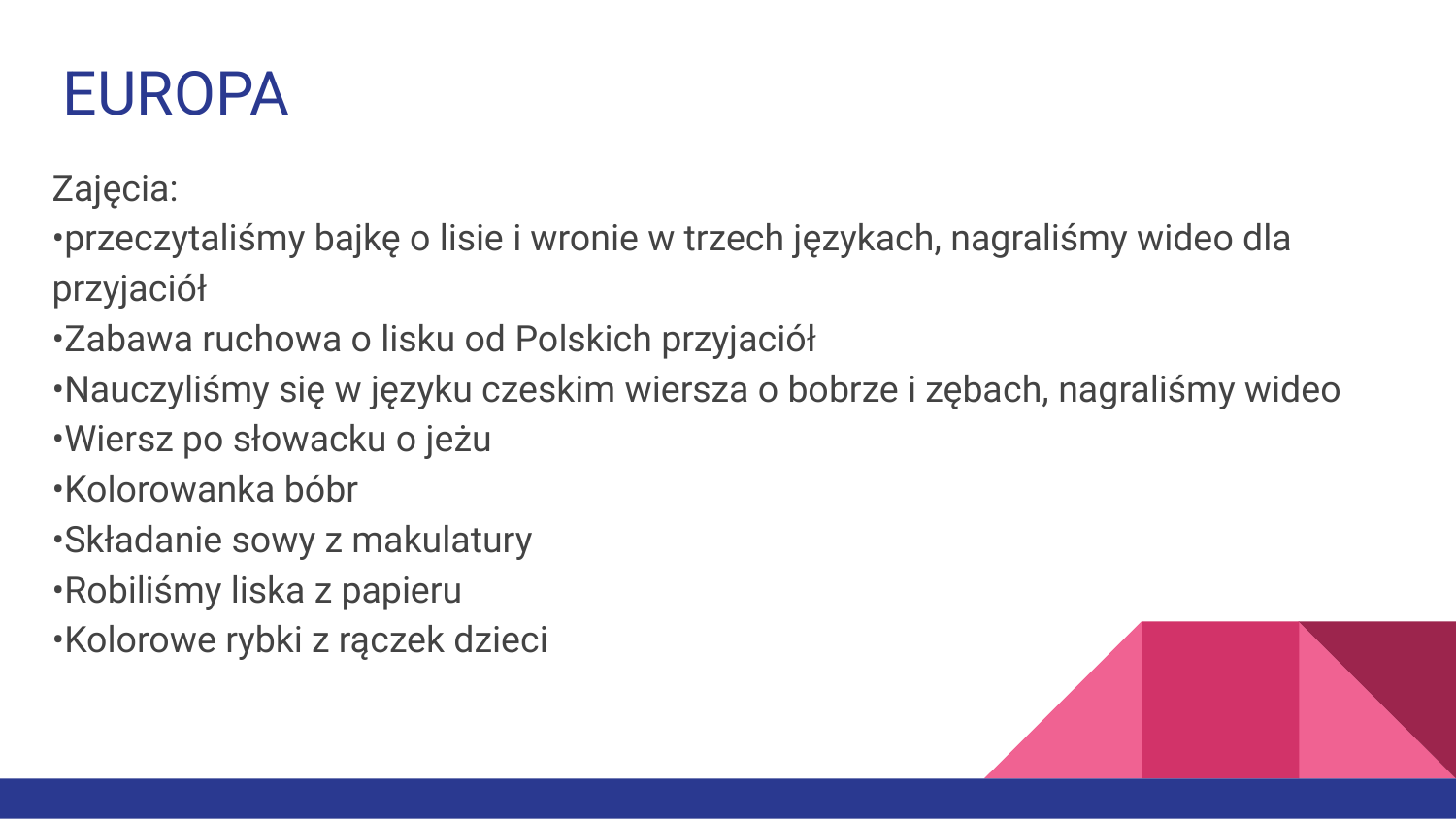

# EUROPA
Zajęcia:
•przeczytaliśmy bajkę o lisie i wronie w trzech językach, nagraliśmy wideo dla przyjaciół
•Zabawa ruchowa o lisku od Polskich przyjaciół
•Nauczyliśmy się w języku czeskim wiersza o bobrze i zębach, nagraliśmy wideo
•Wiersz po słowacku o jeżu
•Kolorowanka bóbr
•Składanie sowy z makulatury
•Robiliśmy liska z papieru
•Kolorowe rybki z rączek dzieci